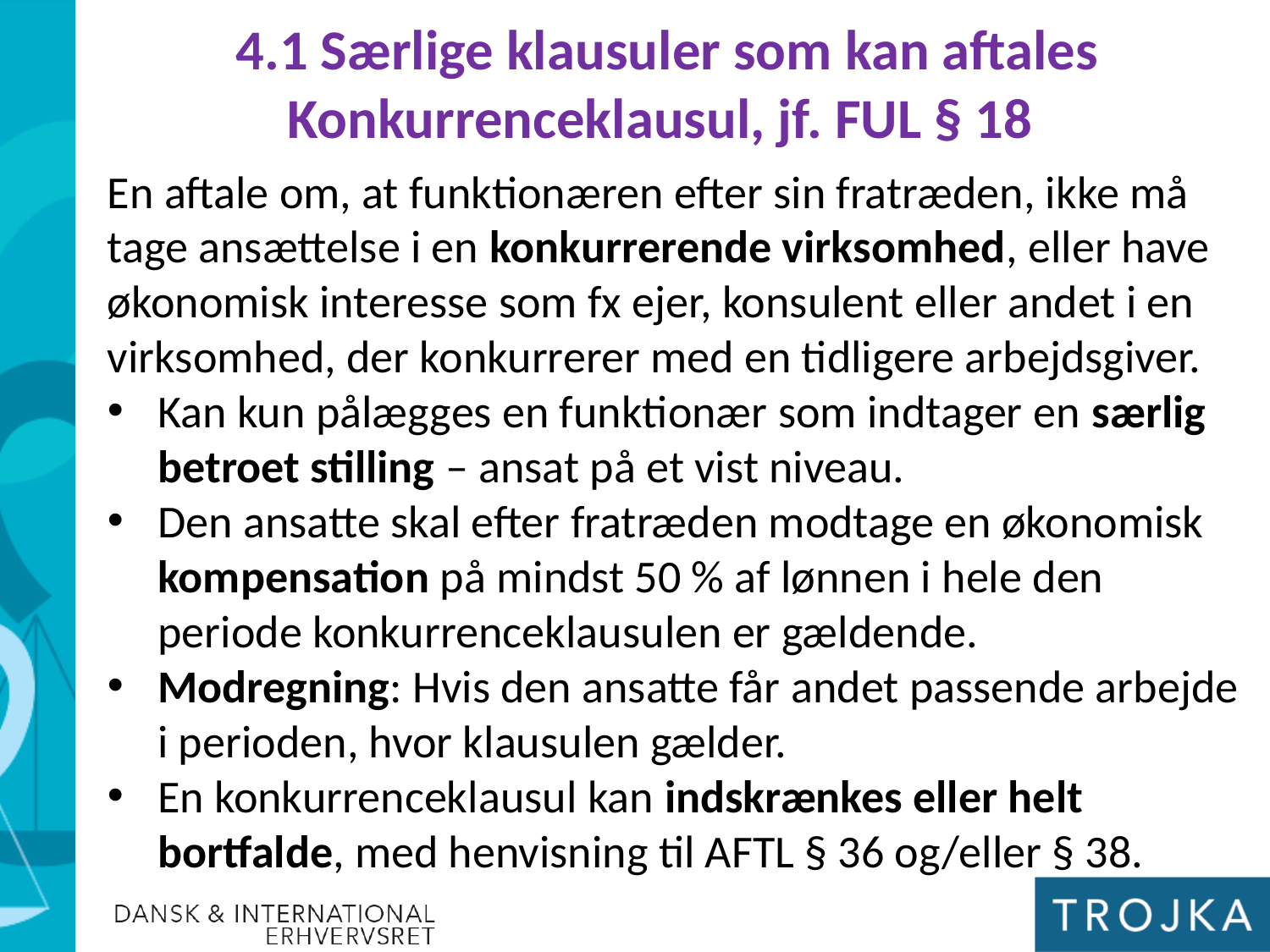

4.1 Særlige klausuler som kan aftales
Konkurrenceklausul, jf. FUL § 18
En aftale om, at funktionæren efter sin fratræden, ikke må tage ansættelse i en konkurrerende virksomhed, eller have økonomisk interesse som fx ejer, konsulent eller andet i en virksomhed, der konkurrerer med en tidligere arbejdsgiver.
Kan kun pålægges en funktionær som indtager en særlig betroet stilling – ansat på et vist niveau.
Den ansatte skal efter fratræden modtage en økonomisk kompensation på mindst 50 % af lønnen i hele den periode konkurrenceklausulen er gældende.
Modregning: Hvis den ansatte får andet passende arbejde i perioden, hvor klausulen gælder.
En konkurrenceklausul kan indskrænkes eller helt bortfalde, med henvisning til AFTL § 36 og/eller § 38.